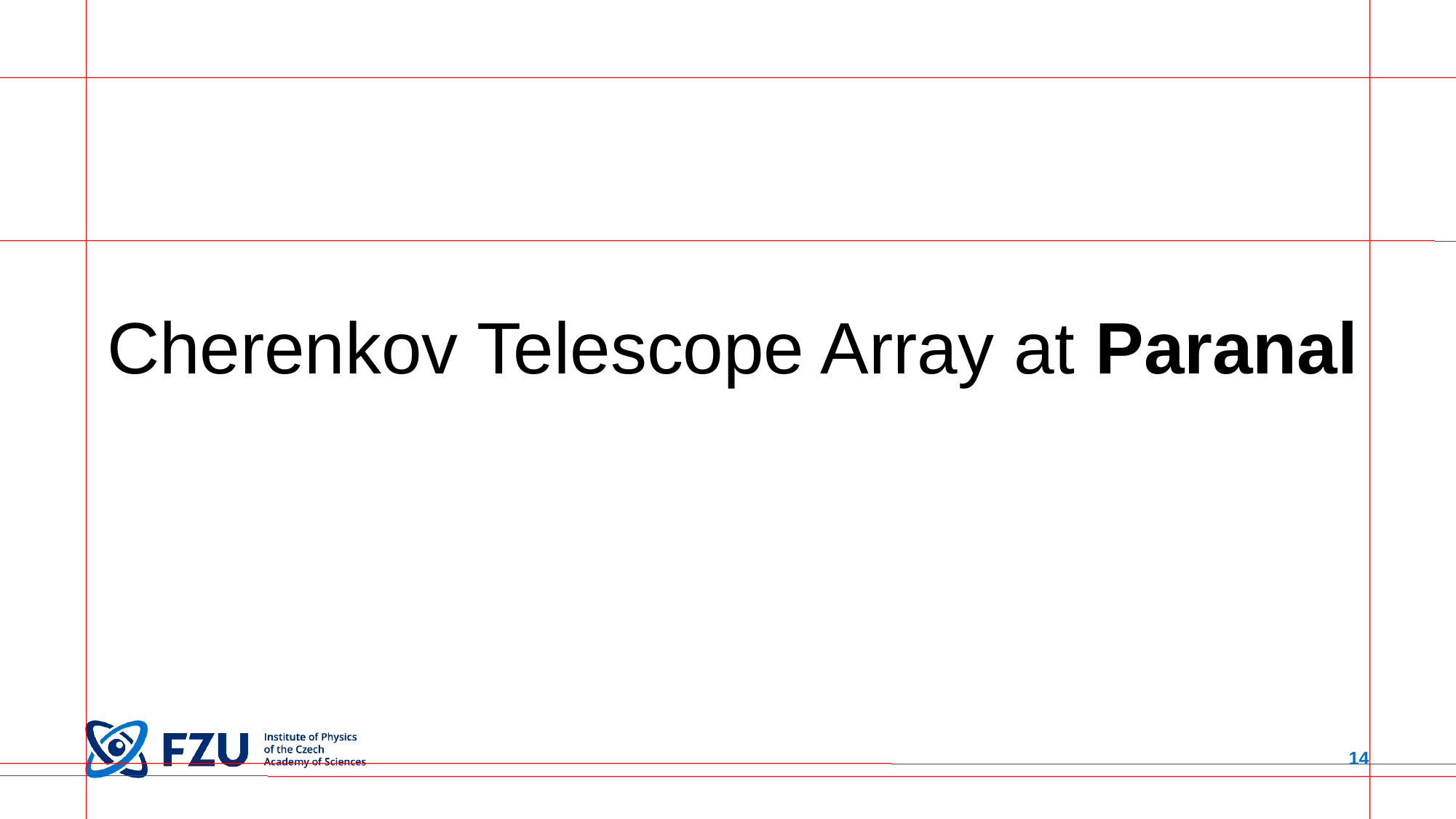

# Cherenkov Telescope Array at Paranal
14